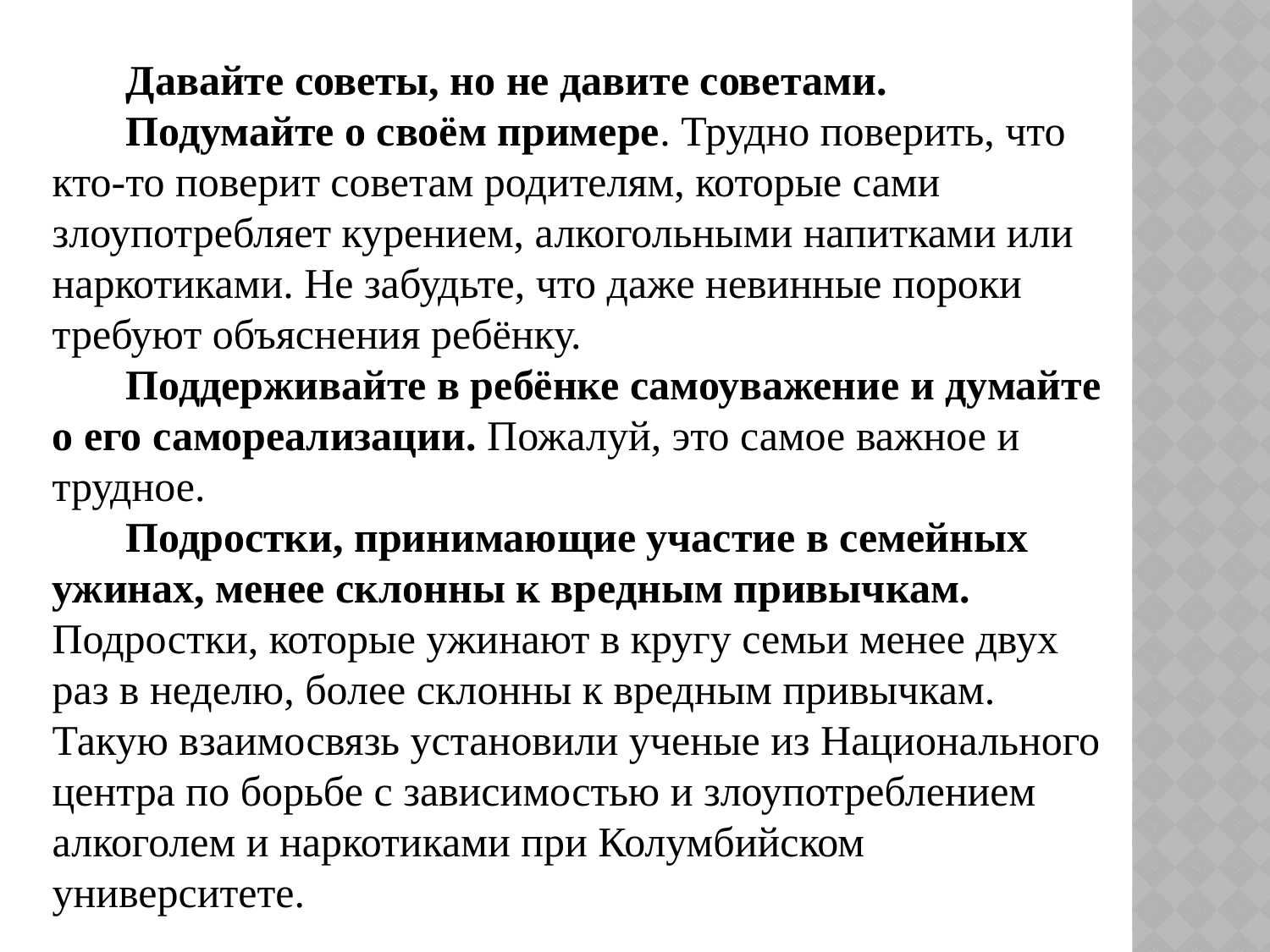

Давайте советы, но не давите советами.
Подумайте о своём примере. Трудно поверить, что кто-то поверит советам родителям, которые сами злоупотребляет курением, алкогольными напитками или наркотиками. Не забудьте, что даже невинные пороки требуют объяснения ребёнку.
Поддерживайте в ребёнке самоуважение и думайте о его самореализации. Пожалуй, это самое важное и трудное.
Подростки, принимающие участие в семейных ужинах, менее склонны к вредным привычкам. Подростки, которые ужинают в кругу семьи менее двух раз в неделю, более склонны к вредным привычкам. Такую взаимосвязь установили ученые из Национального центра по борьбе с зависимостью и злоупотреблением алкоголем и наркотиками при Колумбийском университете.